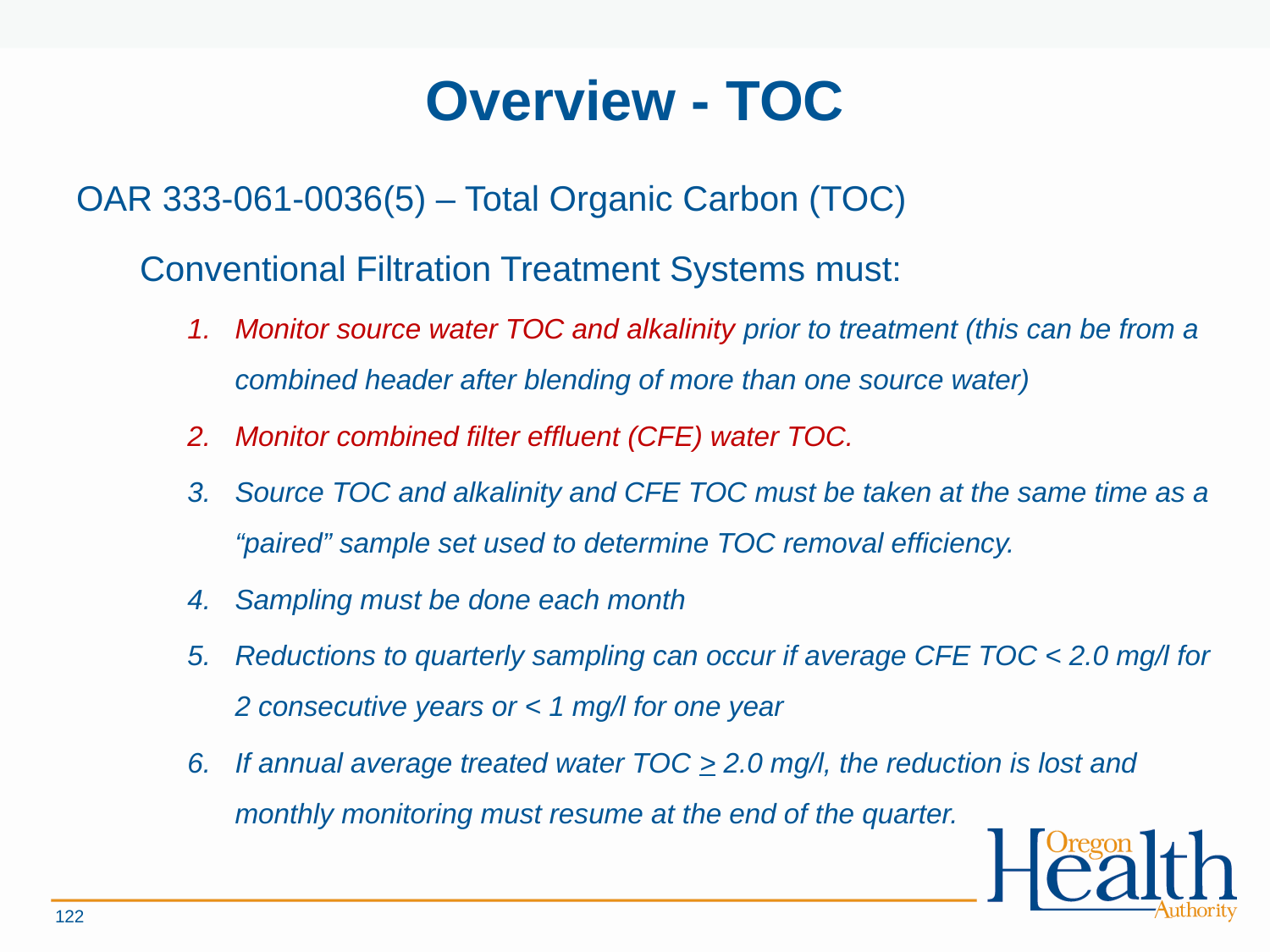

# Overview - TOC
OAR 333-061-0036(5) – Total Organic Carbon (TOC)
Conventional Filtration Treatment Systems must:
Monitor source water TOC and alkalinity prior to treatment (this can be from a combined header after blending of more than one source water)
Monitor combined filter effluent (CFE) water TOC.
Source TOC and alkalinity and CFE TOC must be taken at the same time as a “paired” sample set used to determine TOC removal efficiency.
Sampling must be done each month
Reductions to quarterly sampling can occur if average CFE TOC < 2.0 mg/l for 2 consecutive years or < 1 mg/l for one year
If annual average treated water TOC > 2.0 mg/l, the reduction is lost and monthly monitoring must resume at the end of the quarter.
122